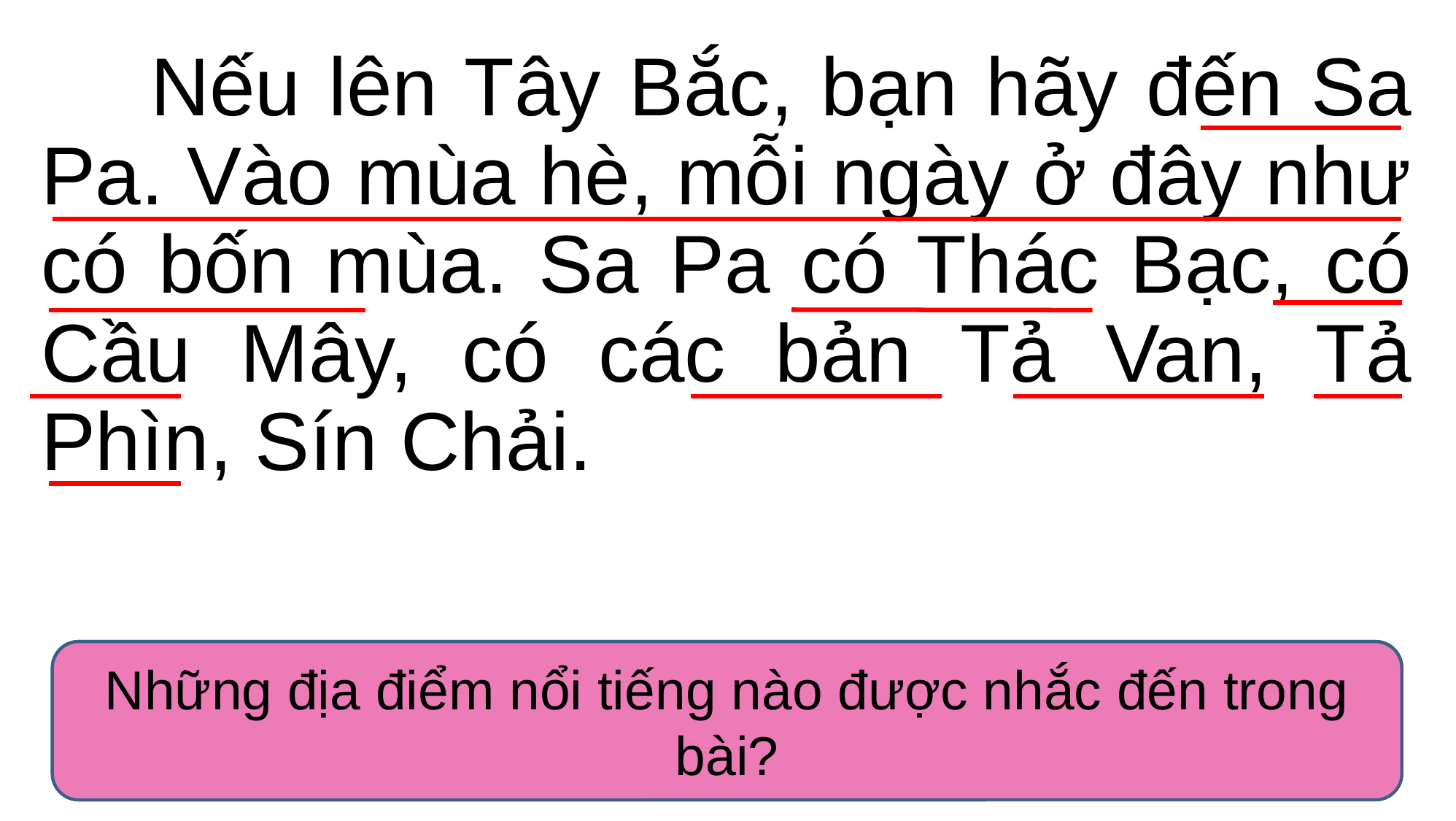

Nếu lên Tây Bắc, bạn hãy đến Sa Pa. Vào mùa hè, mỗi ngày ở đây như có bốn mùa. Sa Pa có Thác Bạc, có Cầu Mây, có các bản Tả Van, Tả Phìn, Sín Chải.
Mùa hè ở Sa Pa có gì đặc biệt?
Địa điểm du lịch nổi tiếng nào nào của nước ta được nhắc đến trong bài?
Những địa điểm nổi tiếng nào được nhắc đến trong bài?